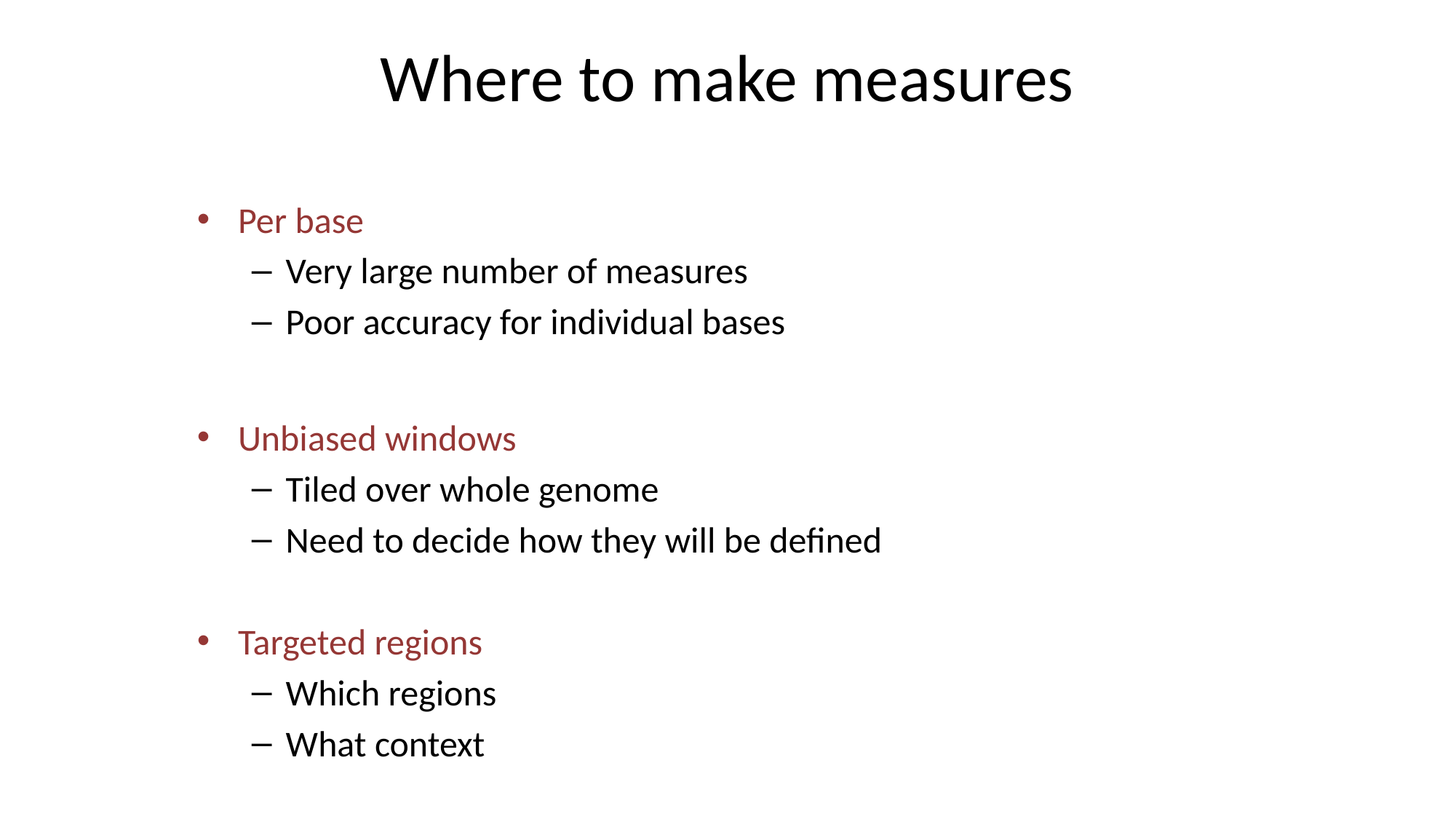

# Where to make measures
Per base
Very large number of measures
Poor accuracy for individual bases

Unbiased windows
Tiled over whole genome
Need to decide how they will be defined

Targeted regions
Which regions
What context